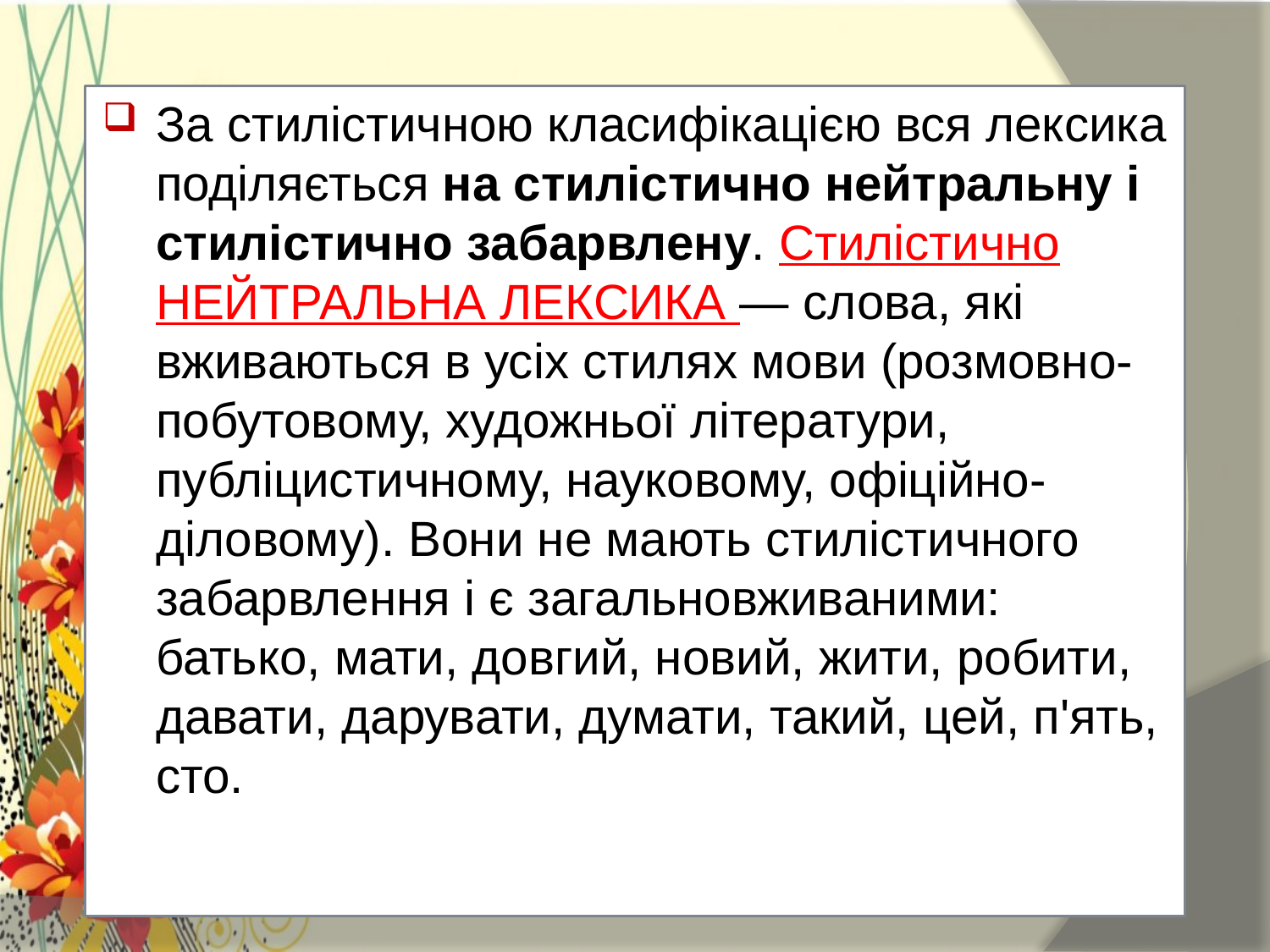

За стилістичною класифікацією вся лексика поділяється на стилістично нейтральну і стилістично забарвлену. Стилістично НЕЙТРАЛЬНА ЛЕКСИКА — слова, які вживаються в усіх стилях мови (розмовно-побутовому, художньої літератури, публіцистичному, науковому, офіційно-діловому). Вони не мають стилістичного забарвлення і є загальновживаними: батько, мати, довгий, новий, жити, робити, давати, дарувати, думати, такий, цей, п'ять, сто.